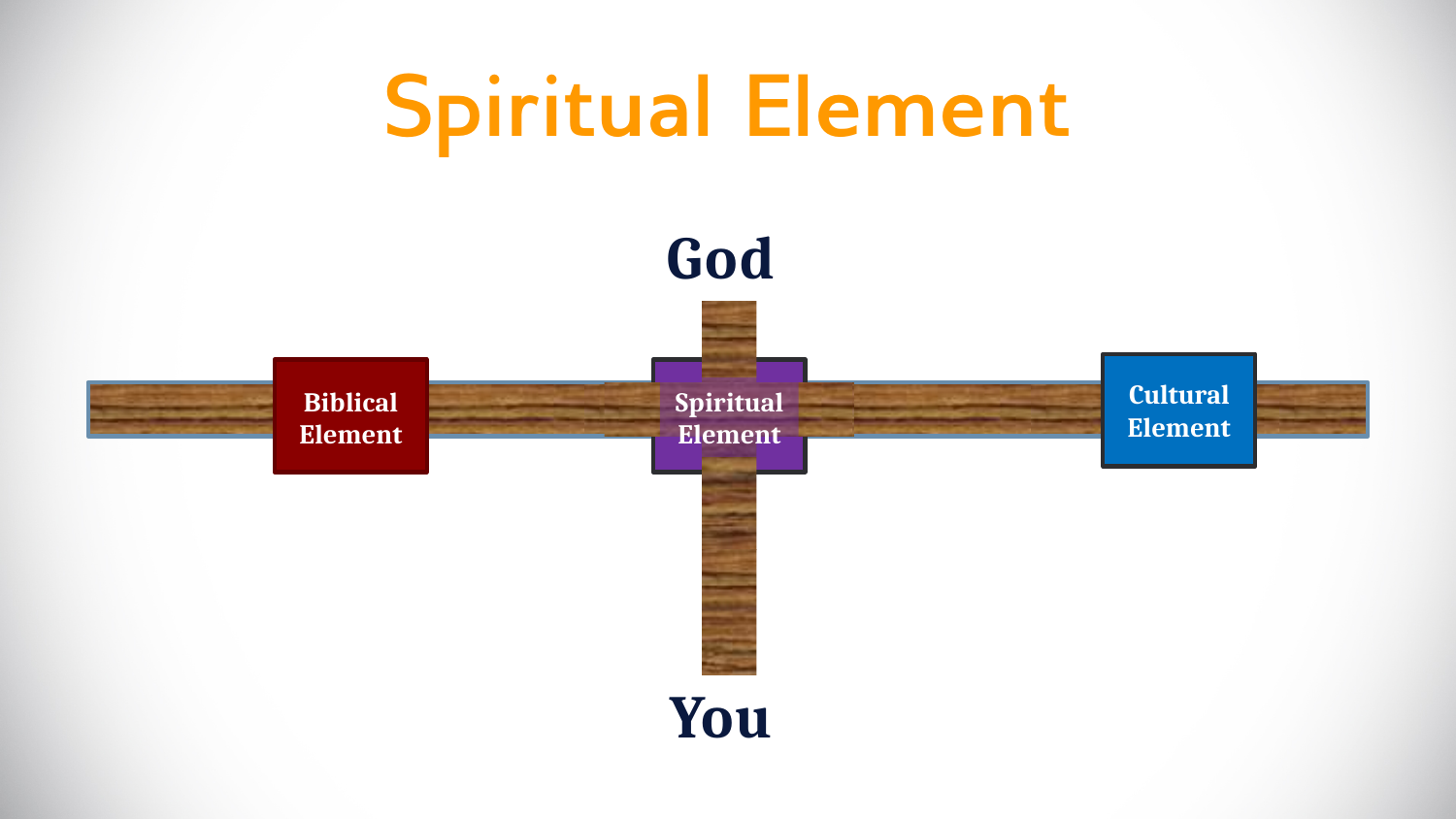

# Spiritual Element
God
God

Cultural Element
Biblical Element
Spiritual Element

The Gap

You
You